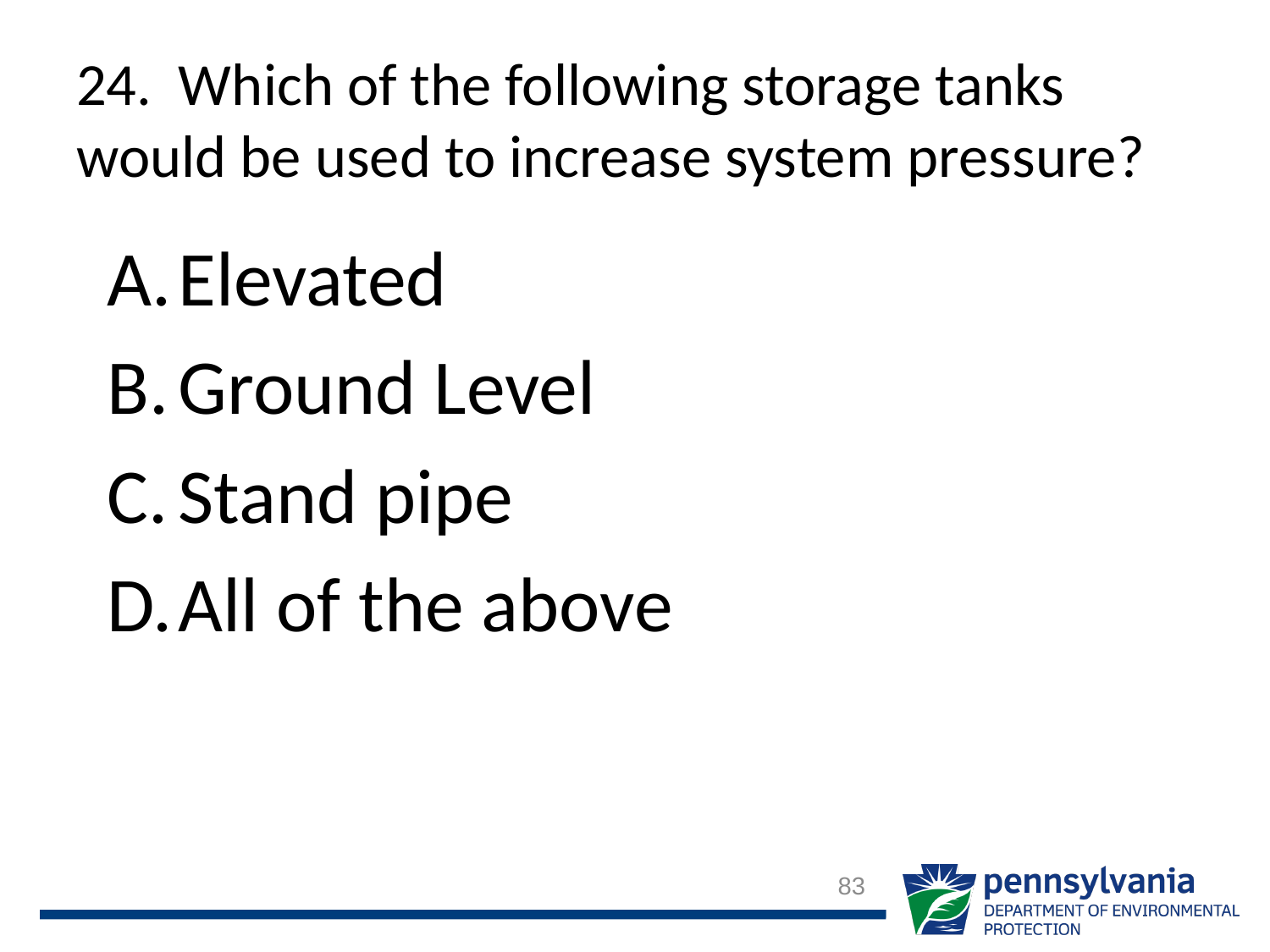

# 24.  Which of the following storage tanks would be used to increase system pressure?
Elevated
Ground Level
Stand pipe
All of the above
83